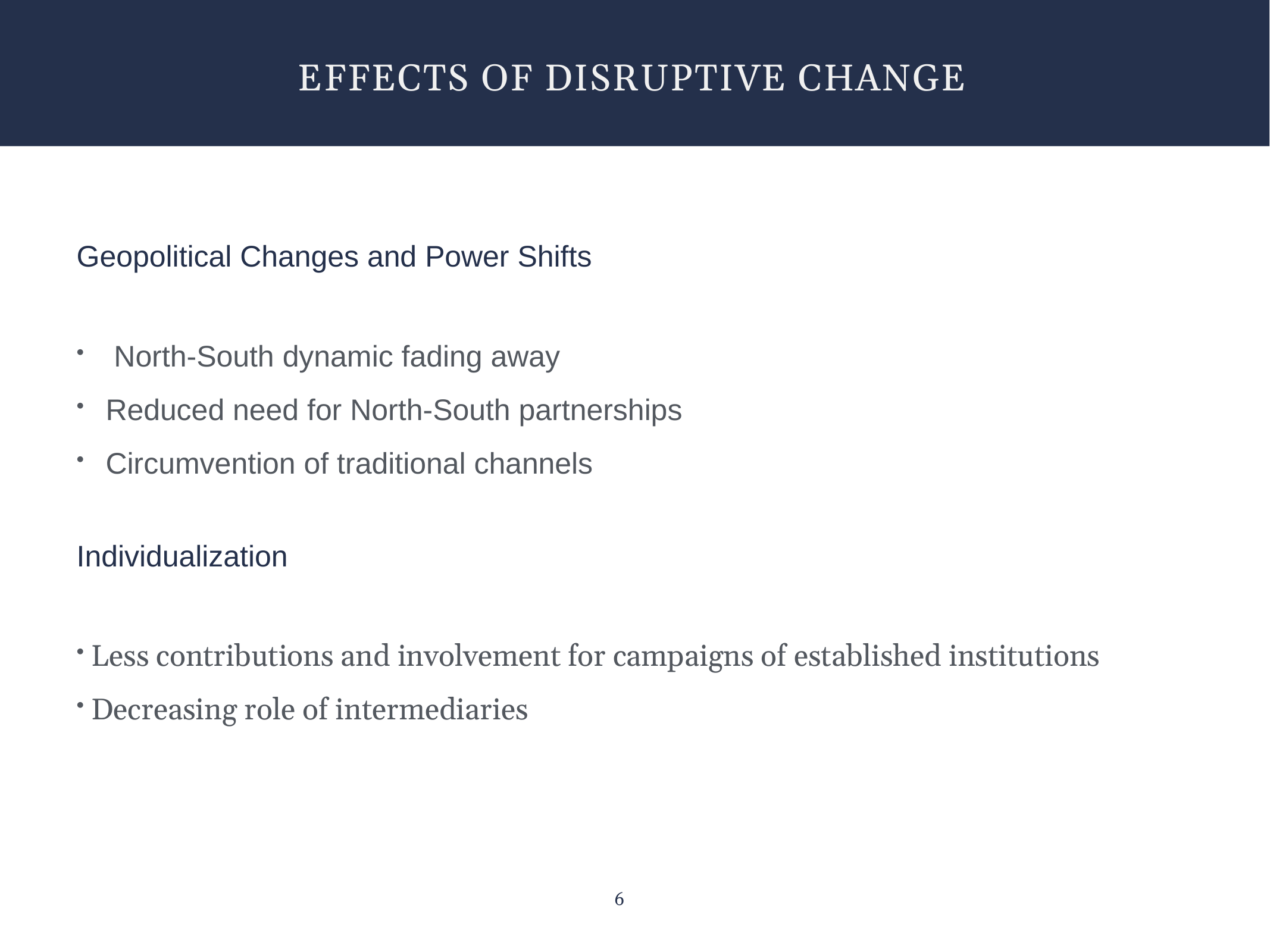

# effects of disruptive change

Geopolitical Changes and Power Shifts

 North-South dynamic fading away
Reduced need for North-South partnerships
Circumvention of traditional channels

Individualization

Less contributions and involvement for campaigns of established institutions
Decreasing role of intermediaries

6